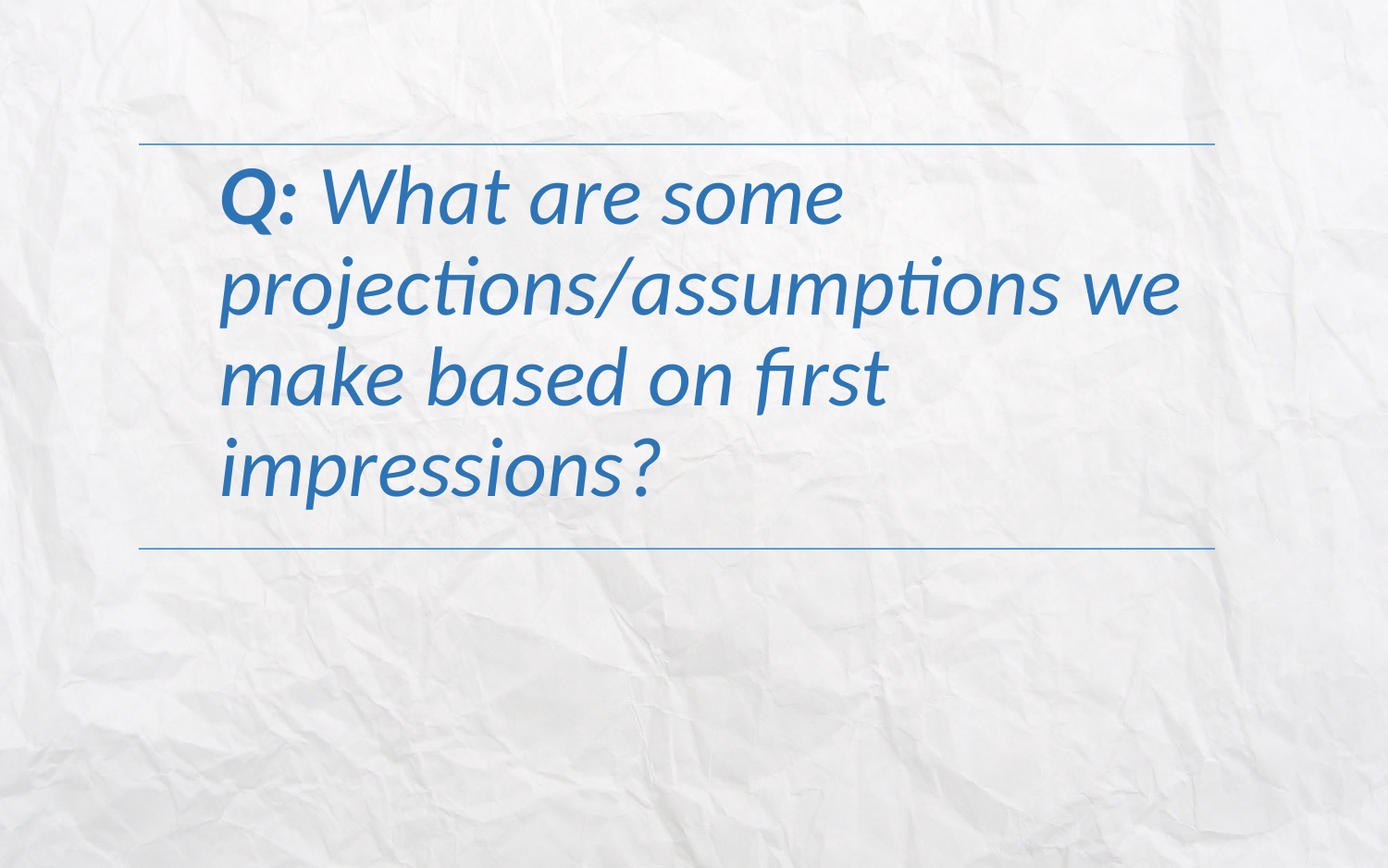

| Q: What are some projections/assumptions we make based on first impressions? |
| --- |